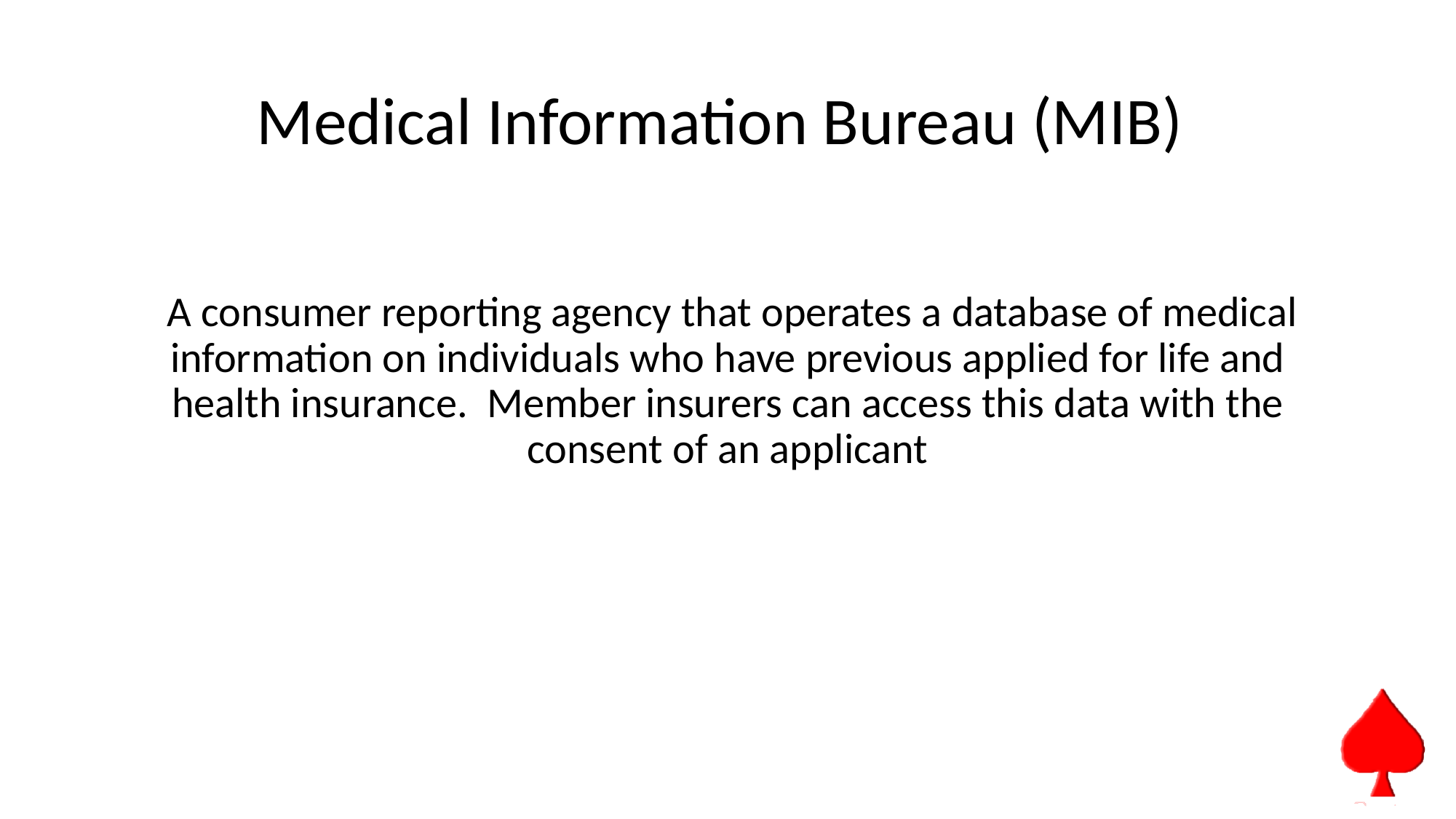

# Medical Information Bureau (MIB)

 A consumer reporting agency that operates a database of medical information on individuals who have previous applied for life and health insurance.  Member insurers can access this data with the consent of an applicant